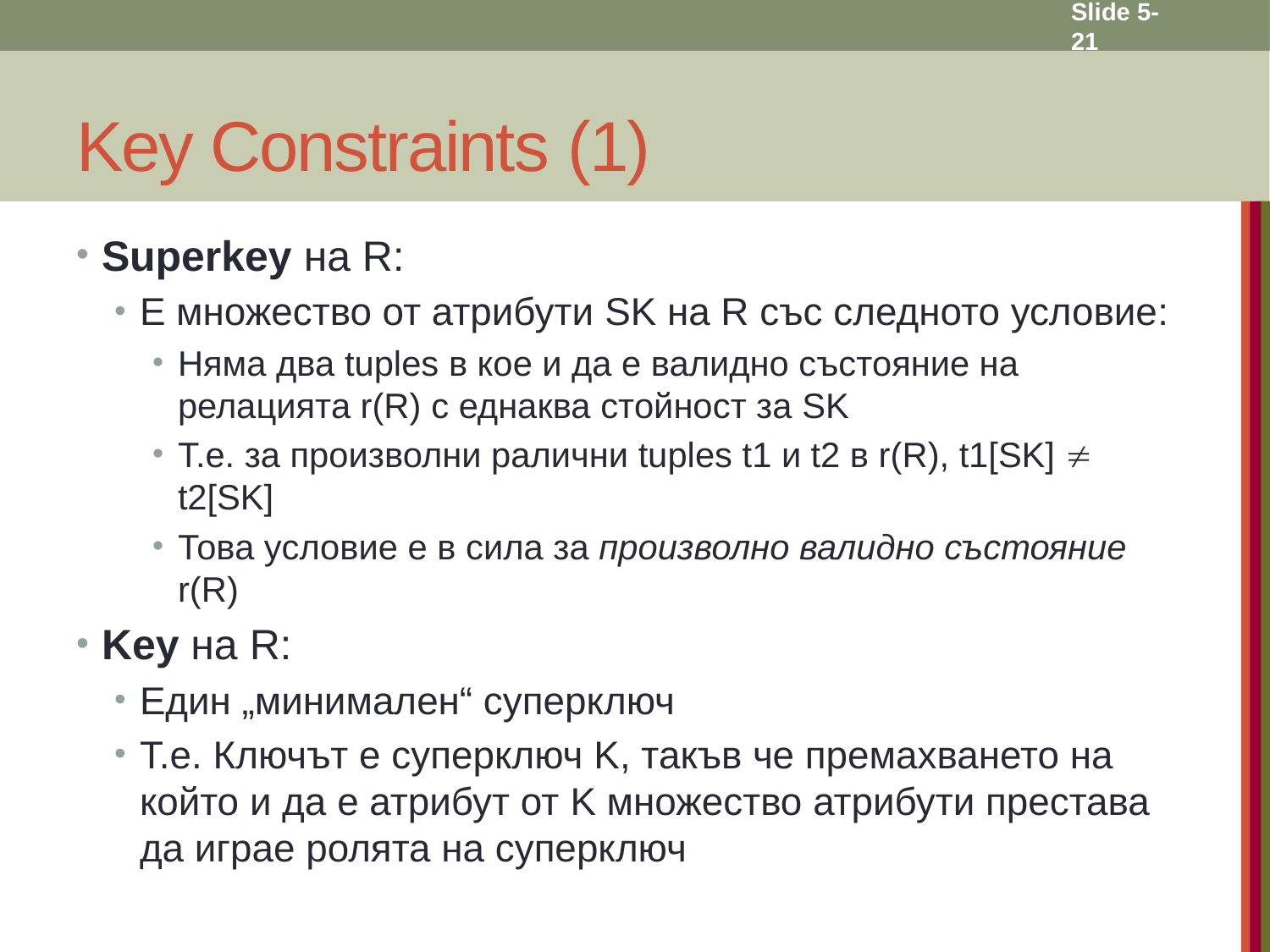

Slide 5- 21
# Key Constraints (1)
Superkey на R:
Е множество от атрибути SK на R със следното условие:
Няма два tuples в кое и да е валидно състояние на релацията r(R) с еднаква стойност за SK
Т.е. за произволни ралични tuples t1 и t2 в r(R), t1[SK] ≠ t2[SK]
Това условие е в сила за произволно валидно състояние  r(R)
Key на R:
Един „минимален“ суперключ
Т.е. Ключът е суперключ K, такъв че премахването на който и да е атрибут от K множество атрибути престава да играе ролята на суперключ